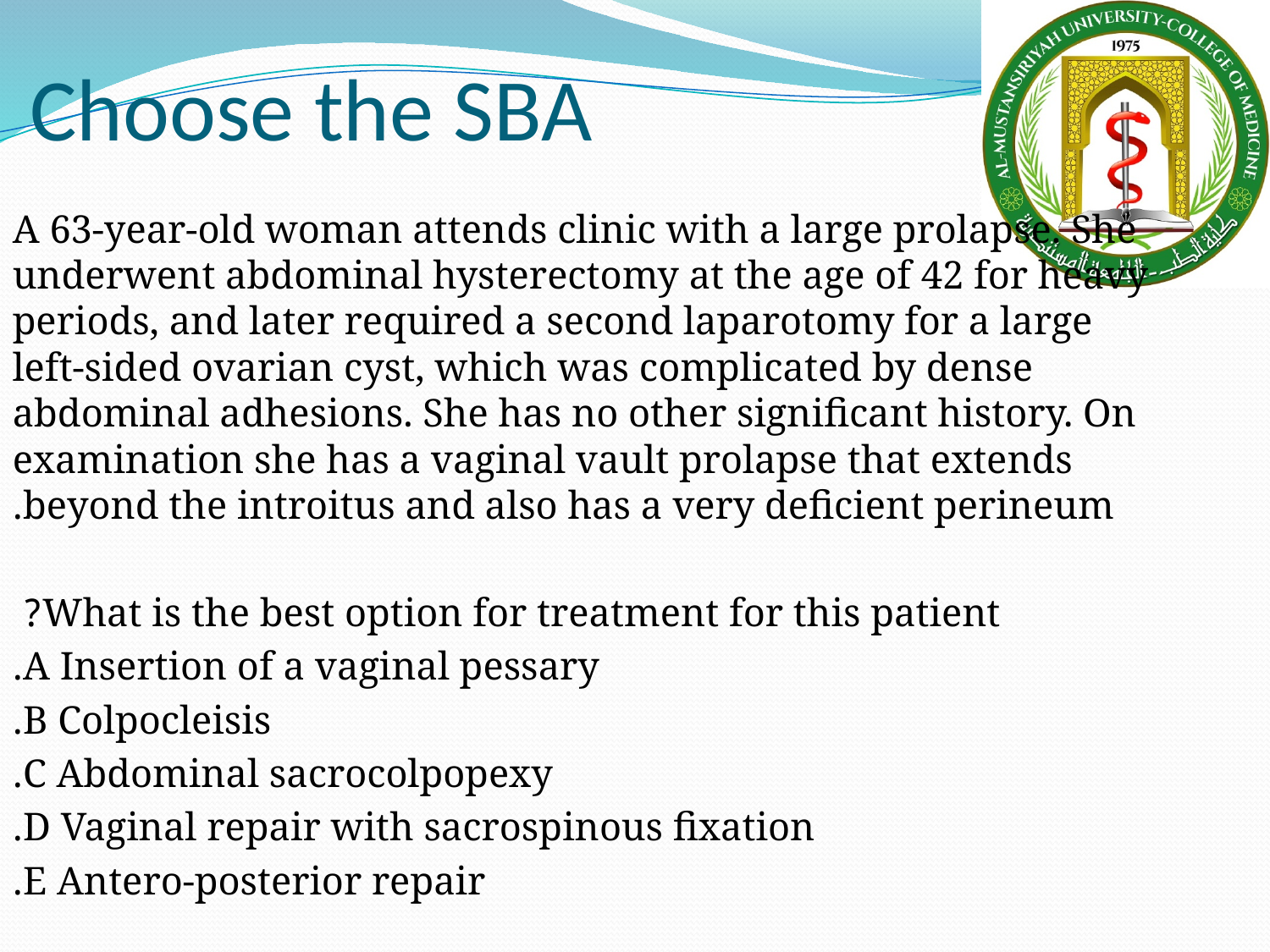

# Choose the SBA
A 63-year-old woman attends clinic with a large prolapse. She underwent abdominal hysterectomy at the age of 42 for heavy periods, and later required a second laparotomy for a large left-sided ovarian cyst, which was complicated by dense abdominal adhesions. She has no other significant history. On examination she has a vaginal vault prolapse that extends beyond the introitus and also has a very deficient perineum.

What is the best option for treatment for this patient?
A Insertion of a vaginal pessary.
B Colpocleisis.
C Abdominal sacrocolpopexy.
D Vaginal repair with sacrospinous fixation.
E Antero-posterior repair.